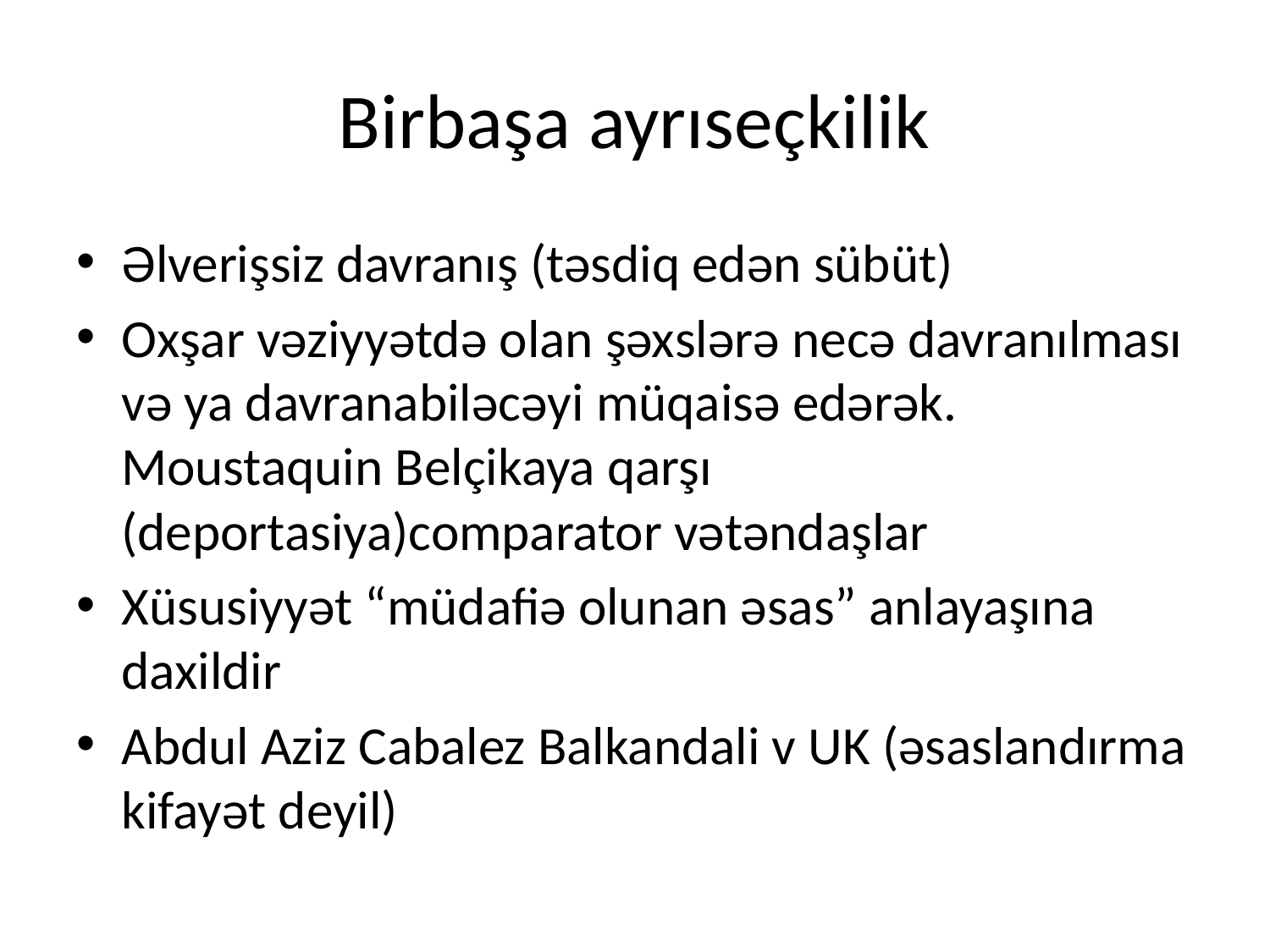

# Birbaşa ayrıseçkilik
Əlverişsiz davranış (təsdiq edən sübüt)
Oxşar vəziyyətdə olan şəxslərə necə davranılması və ya davranabiləcəyi müqaisə edərək. Moustaquin Belçikaya qarşı (deportasiya)comparator vətəndaşlar
Xüsusiyyət “müdafiə olunan əsas” anlayaşına daxildir
Abdul Aziz Cabalez Balkandali v UK (əsaslandırma kifayət deyil)